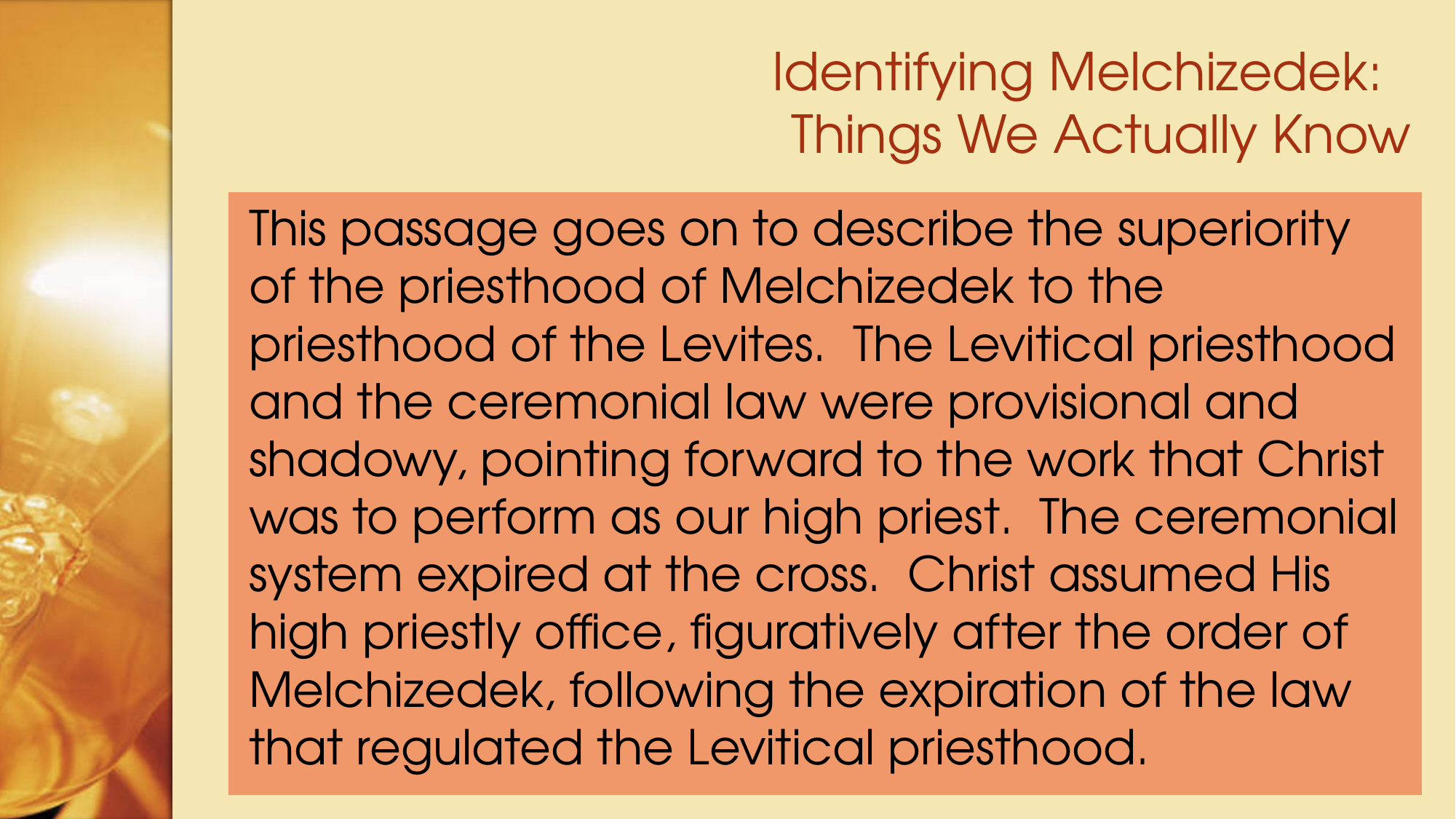

# Identifying Melchizedek: Things We Actually Know
This passage goes on to describe the superiority of the priesthood of Melchizedek to the priesthood of the Levites.  The Levitical priesthood and the ceremonial law were provisional and shadowy, pointing forward to the work that Christ was to perform as our high priest.  The ceremonial system expired at the cross.  Christ assumed His high priestly office, figuratively after the order of Melchizedek, following the expiration of the law that regulated the Levitical priesthood.